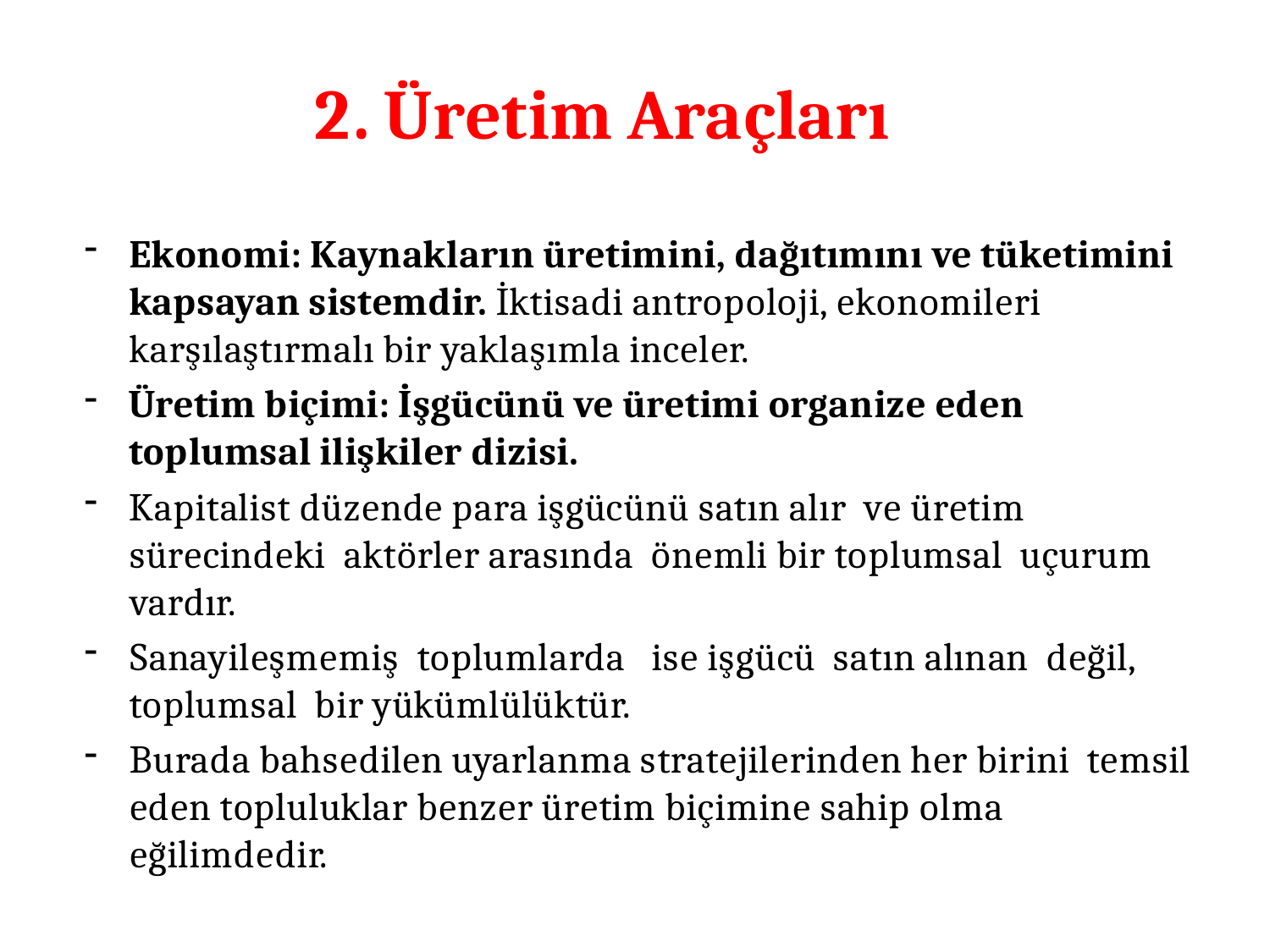

# 2. Üretim Araçları
Ekonomi: Kaynakların üretimini, dağıtımını ve tüketimini kapsayan sistemdir. İktisadi antropoloji, ekonomileri  karşılaştırmalı bir yaklaşımla inceler.
Üretim biçimi: İşgücünü ve üretimi organize eden toplumsal ilişkiler dizisi.
Kapitalist düzende para işgücünü satın alır  ve üretim  sürecindeki  aktörler arasında  önemli bir toplumsal  uçurum vardır.
Sanayileşmemiş  toplumlarda   ise işgücü  satın alınan  değil,  toplumsal  bir yükümlülüktür.
Burada bahsedilen uyarlanma stratejilerinden her birini  temsil eden topluluklar benzer üretim biçimine sahip olma eğilimdedir.